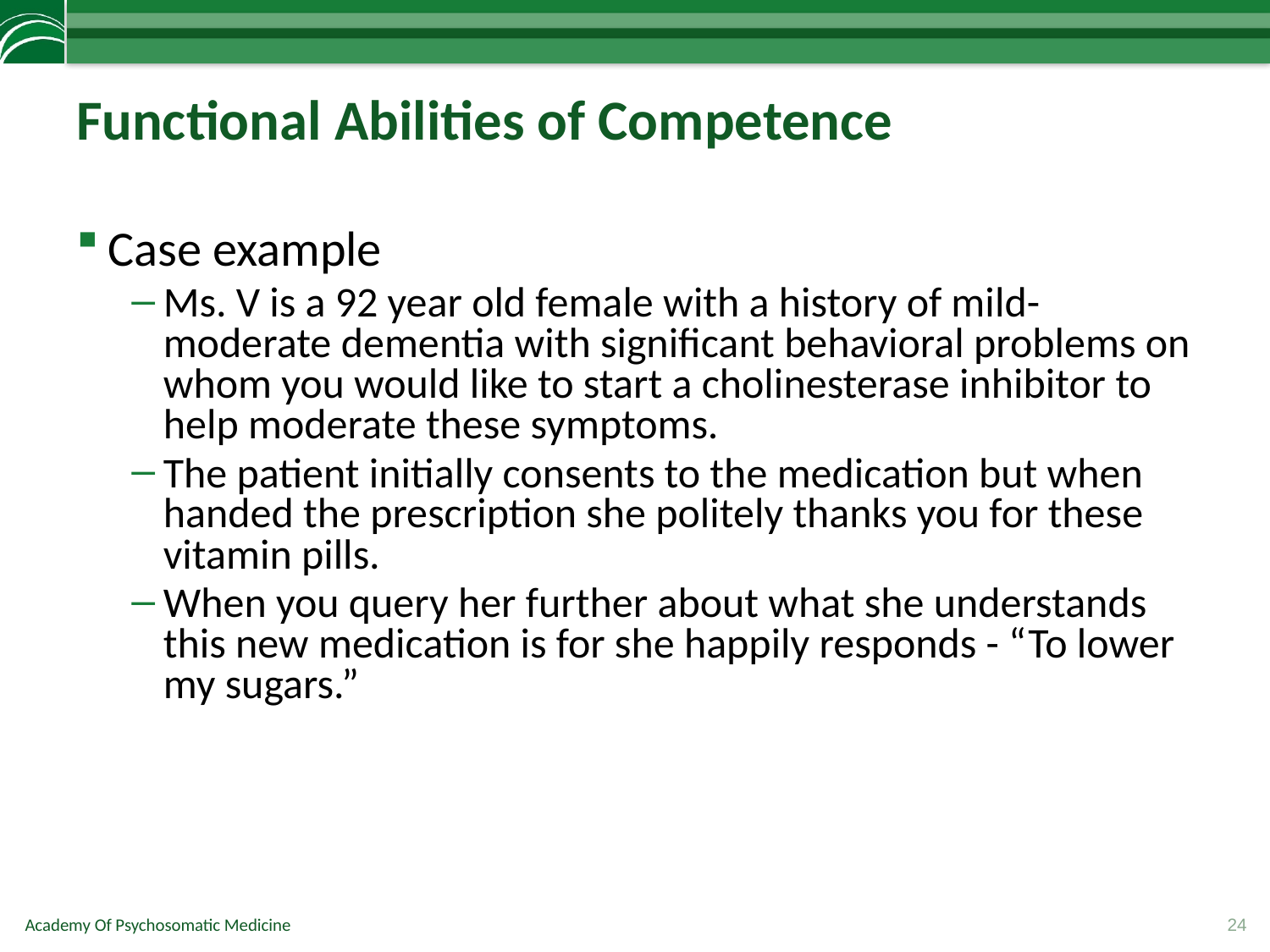

# Functional Abilities of Competence
Case example
Ms. V is a 92 year old female with a history of mild-moderate dementia with significant behavioral problems on whom you would like to start a cholinesterase inhibitor to help moderate these symptoms.
The patient initially consents to the medication but when handed the prescription she politely thanks you for these vitamin pills.
When you query her further about what she understands this new medication is for she happily responds - “To lower my sugars.”
24